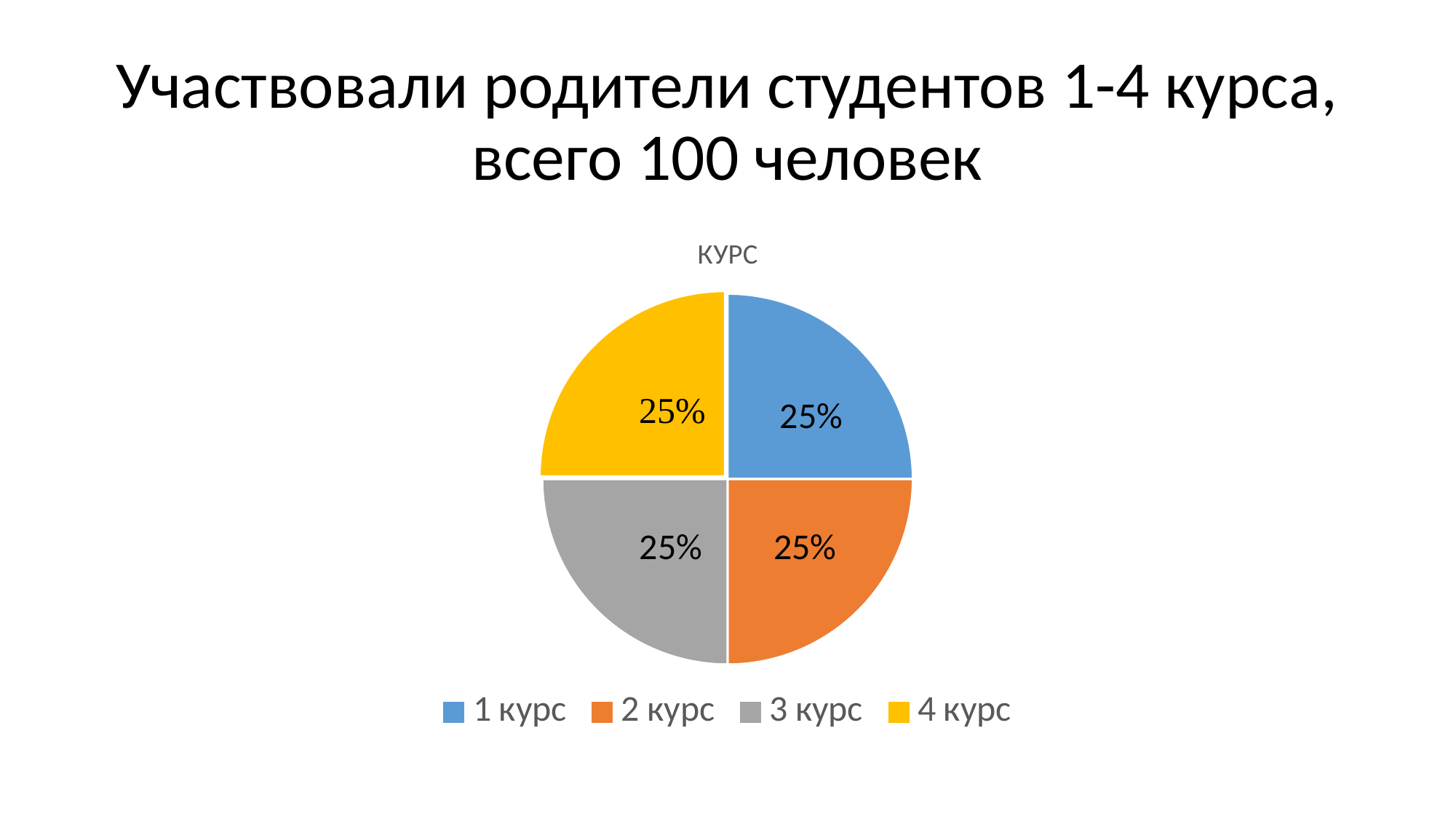

# Участвовали родители студентов 1-4 курса, всего 100 человек

### Chart:

| Category | КУРС |
|---|---|
| 1 курс | 25.0 |
| 2 курс | 25.0 |
| 3 курс | 25.0 |
| 4 курс | 25.0 |
25%
25%
25%